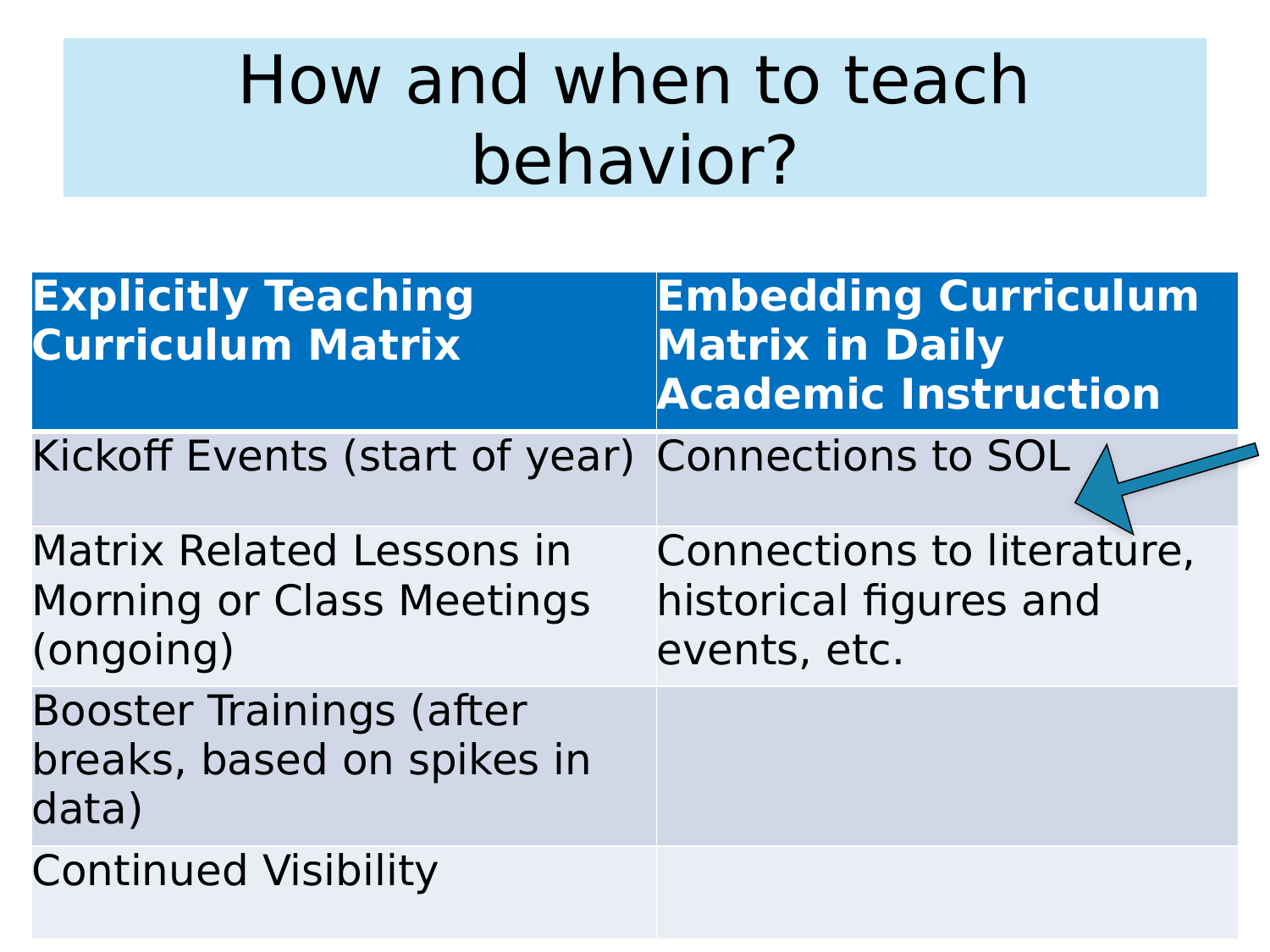

# How and when to teach behavior?
| Explicitly Teaching Curriculum Matrix | Embedding Curriculum Matrix in Daily Academic Instruction |
| --- | --- |
| Kickoff Events (start of year) | Connections to SOL |
| Matrix Related Lessons in Morning or Class Meetings (ongoing) | Connections to literature, historical figures and events, etc. |
| Booster Trainings (after breaks, based on spikes in data) |  |
| Continued Visibility |  |